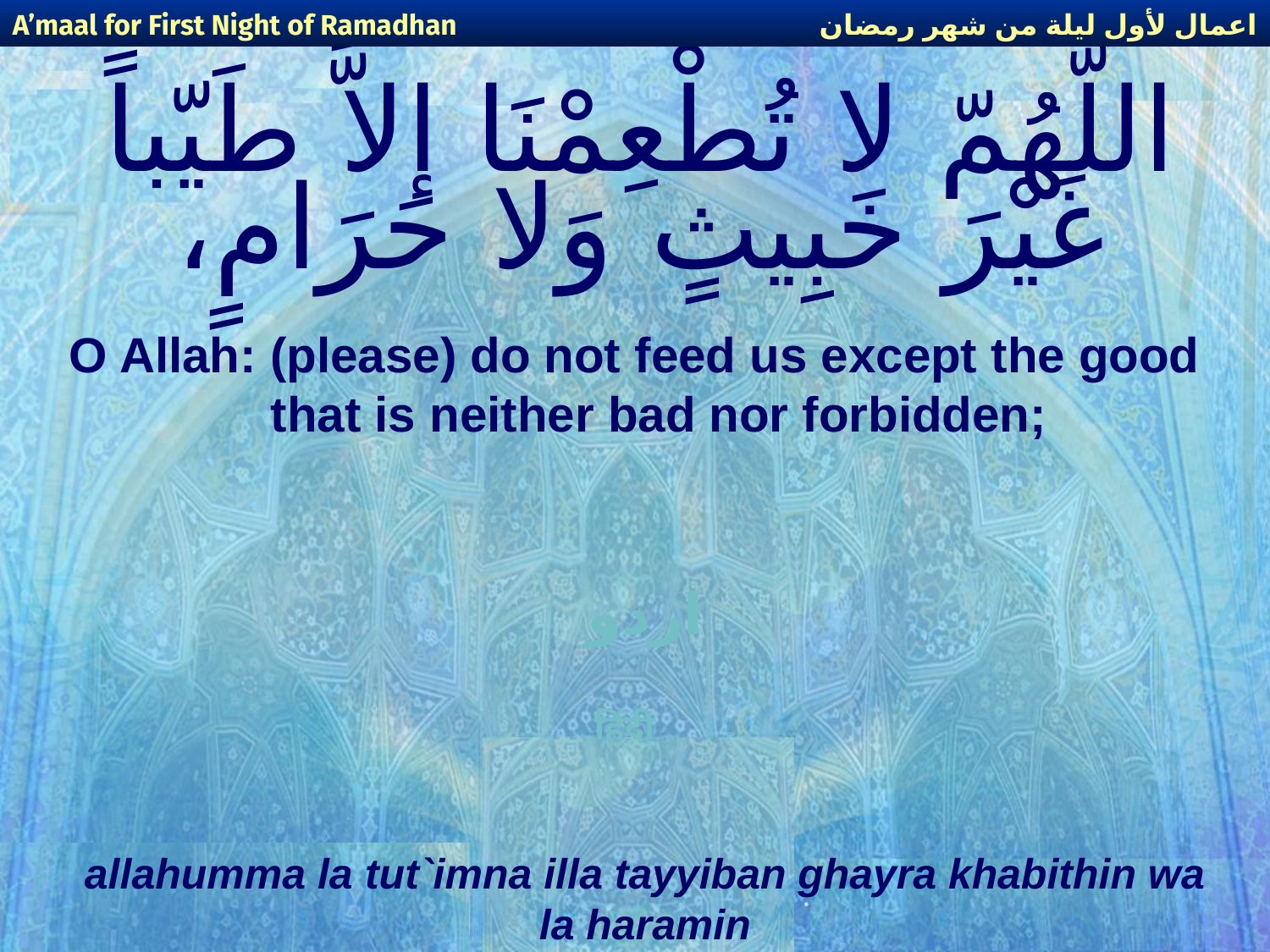

اعمال لأول ليلة من شهر رمضان
A’maal for First Night of Ramadhan
# اللّهُمّ لا تُطْعِمْنَا إلاَّ طَيّباً غَيْرَ خَبِيثٍ وَلا حَرَامٍ،
O Allah: (please) do not feed us except the good that is neither bad nor forbidden;
اردو
हिंदी
allahumma la tut`imna illa tayyiban ghayra khabithin wa la haramin